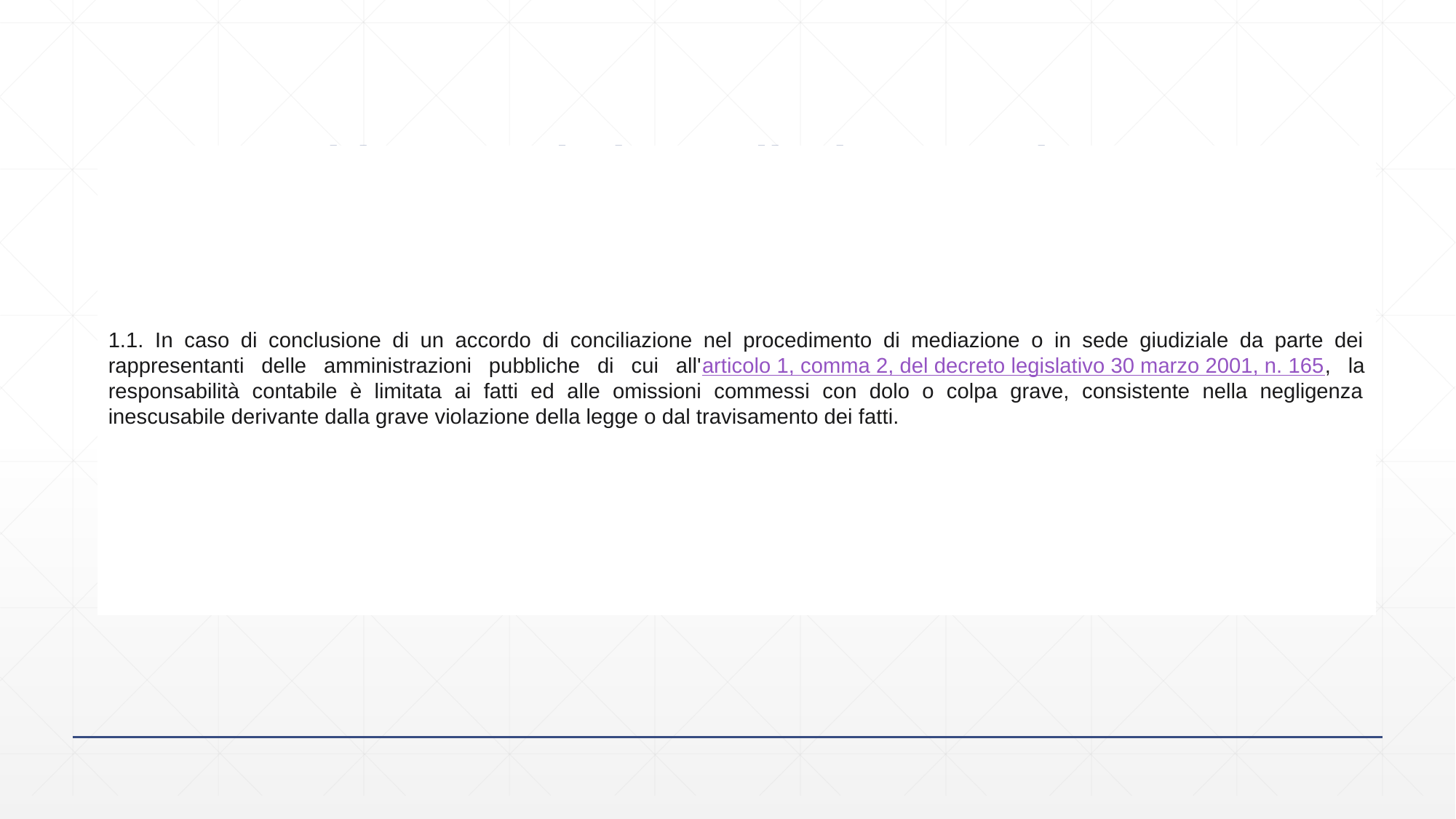

# Art. 11 bis accordo in mediazione per le PA
1.1. In caso di conclusione di un accordo di conciliazione nel procedimento di mediazione o in sede giudiziale da parte dei rappresentanti delle amministrazioni pubbliche di cui all'articolo 1, comma 2, del decreto legislativo 30 marzo 2001, n. 165, la responsabilità contabile è limitata ai fatti ed alle omissioni commessi con dolo o colpa grave, consistente nella negligenza inescusabile derivante dalla grave violazione della legge o dal travisamento dei fatti.